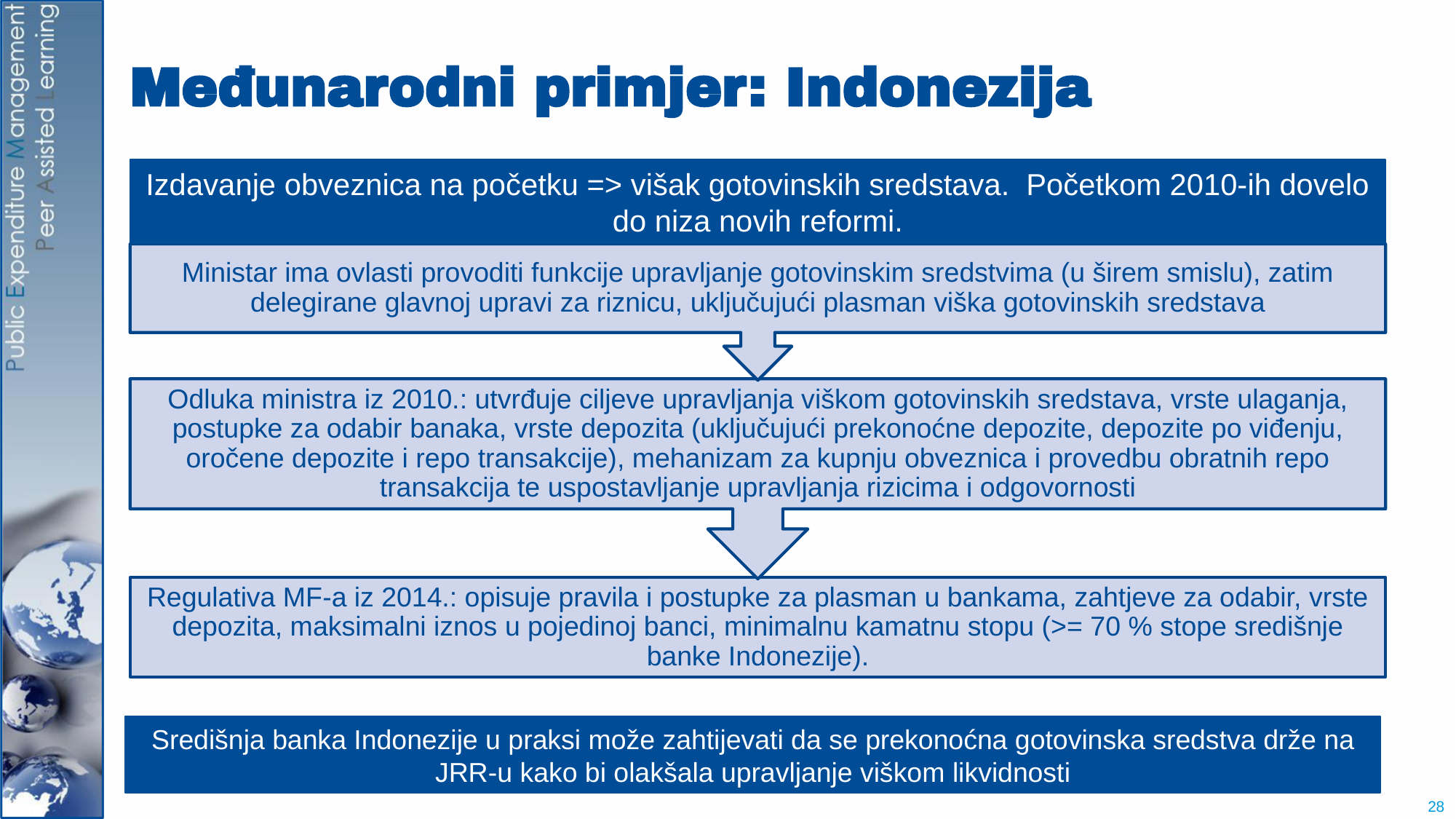

# Međunarodni primjer: Indonezija
Izdavanje obveznica na početku => višak gotovinskih sredstava.  Početkom 2010-ih dovelo do niza novih reformi.
Regulativa MF-a iz 2014.: opisuje pravila i postupke za plasman u bankama, zahtjeve za odabir, vrste depozita, maksimalni iznos u pojedinoj banci, minimalnu kamatnu stopu (>= 70 % stope središnje banke Indonezije).
Odluka ministra iz 2010.: utvrđuje ciljeve upravljanja viškom gotovinskih sredstava, vrste ulaganja, postupke za odabir banaka, vrste depozita (uključujući prekonoćne depozite, depozite po viđenju, oročene depozite i repo transakcije), mehanizam za kupnju obveznica i provedbu obratnih repo transakcija te uspostavljanje upravljanja rizicima i odgovornosti
Ministar ima ovlasti provoditi funkcije upravljanje gotovinskim sredstvima (u širem smislu), zatim delegirane glavnoj upravi za riznicu, uključujući plasman viška gotovinskih sredstava
Središnja banka Indonezije u praksi može zahtijevati da se prekonoćna gotovinska sredstva drže na JRR-u kako bi olakšala upravljanje viškom likvidnosti